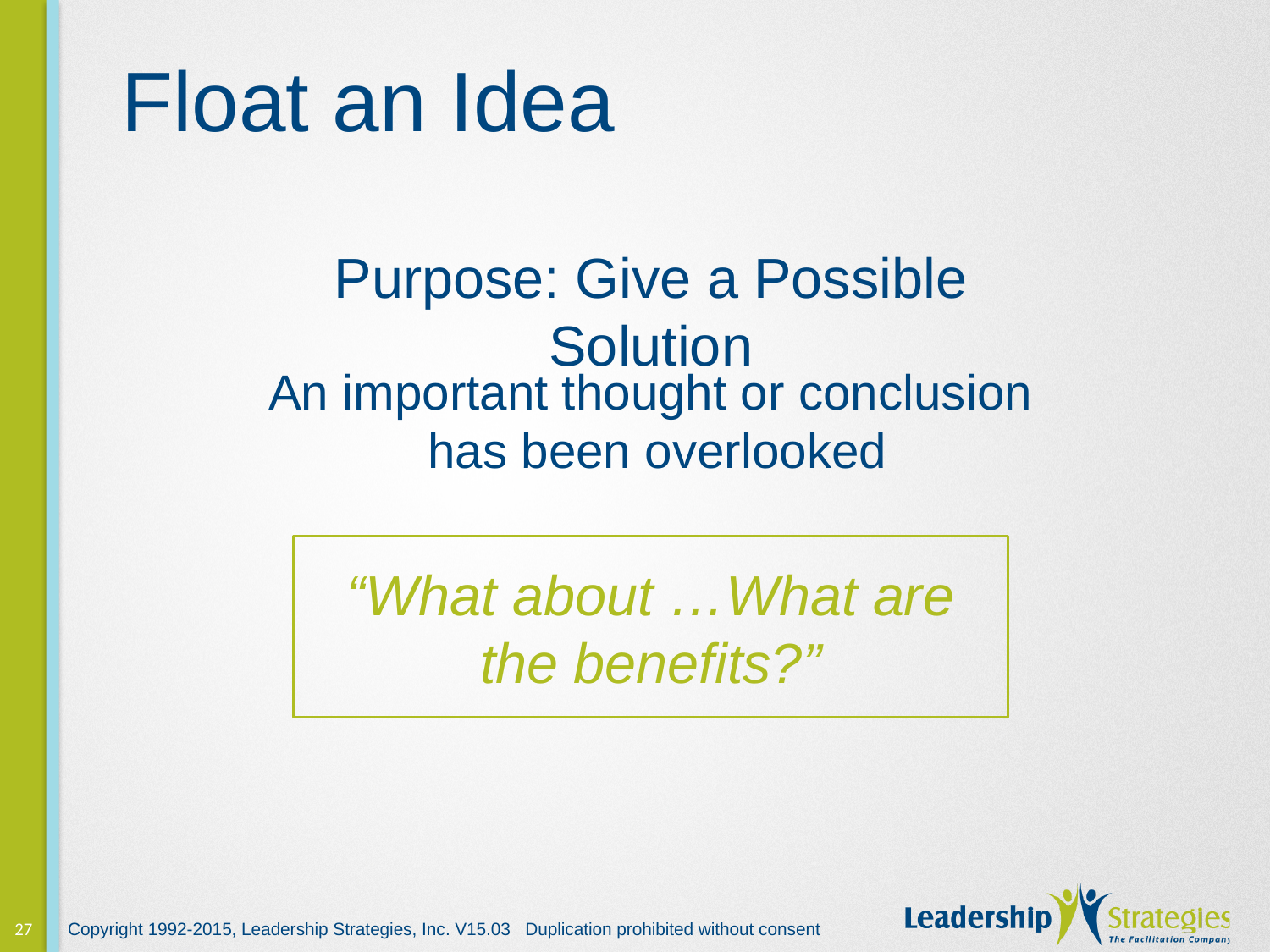

# Float an Idea
Purpose: Give a Possible Solution
An important thought or conclusion  has been overlooked
“What about …What are the benefits?”
27